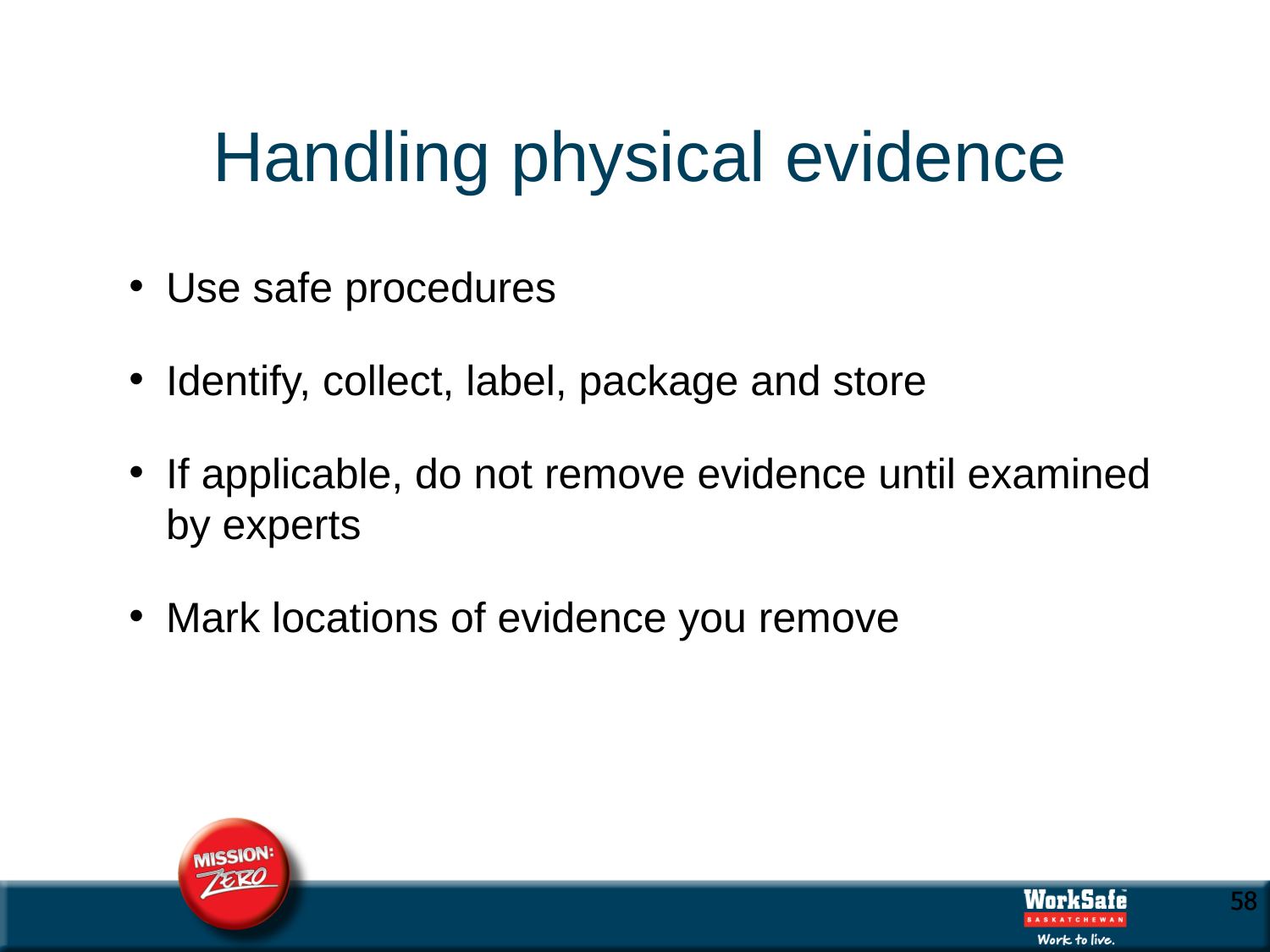

# Handling physical evidence
Use safe procedures
Identify, collect, label, package and store
If applicable, do not remove evidence until examined by experts
Mark locations of evidence you remove